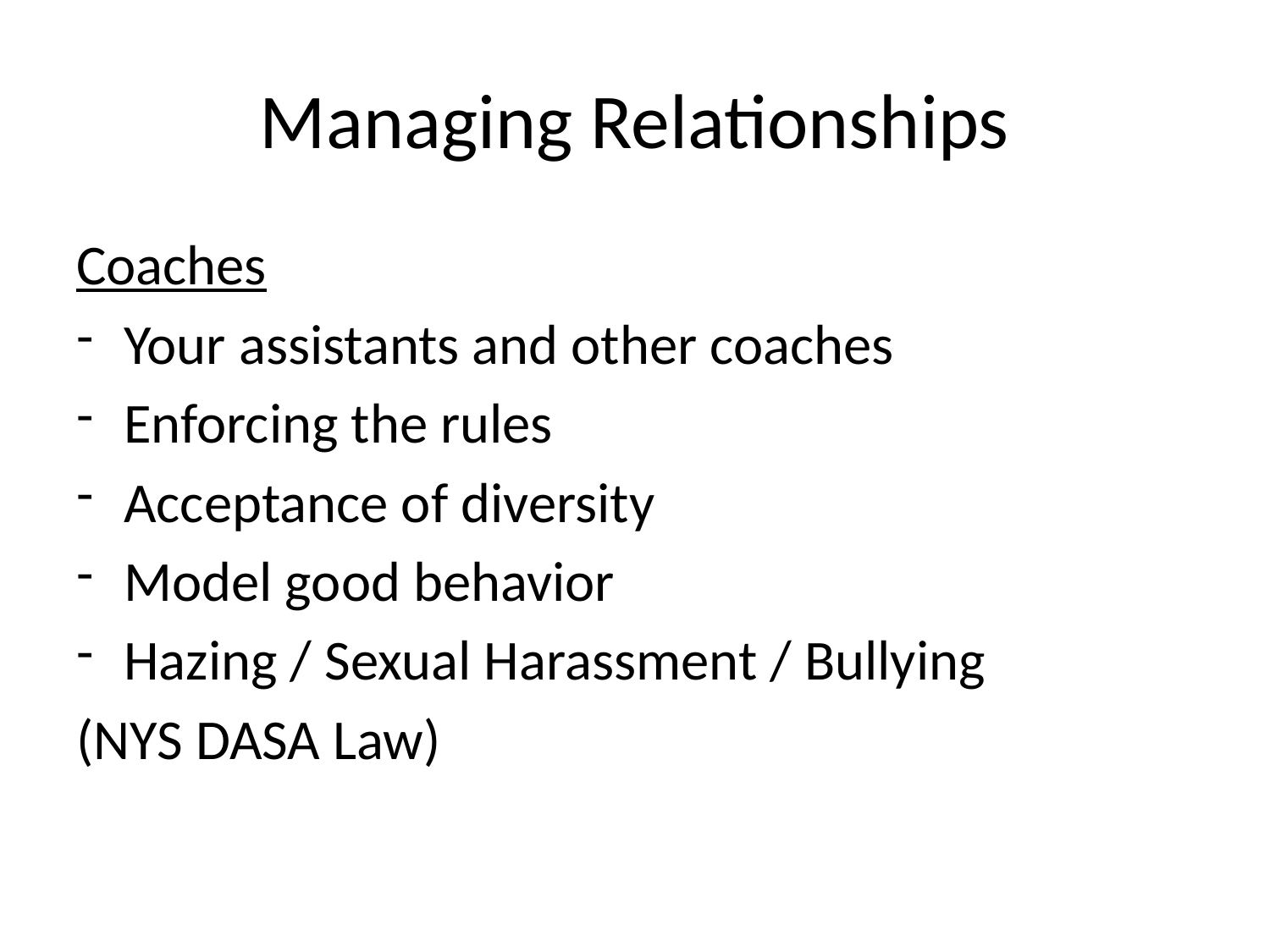

# Managing Relationships
Coaches
Your assistants and other coaches
Enforcing the rules
Acceptance of diversity
Model good behavior
Hazing / Sexual Harassment / Bullying
(NYS DASA Law)